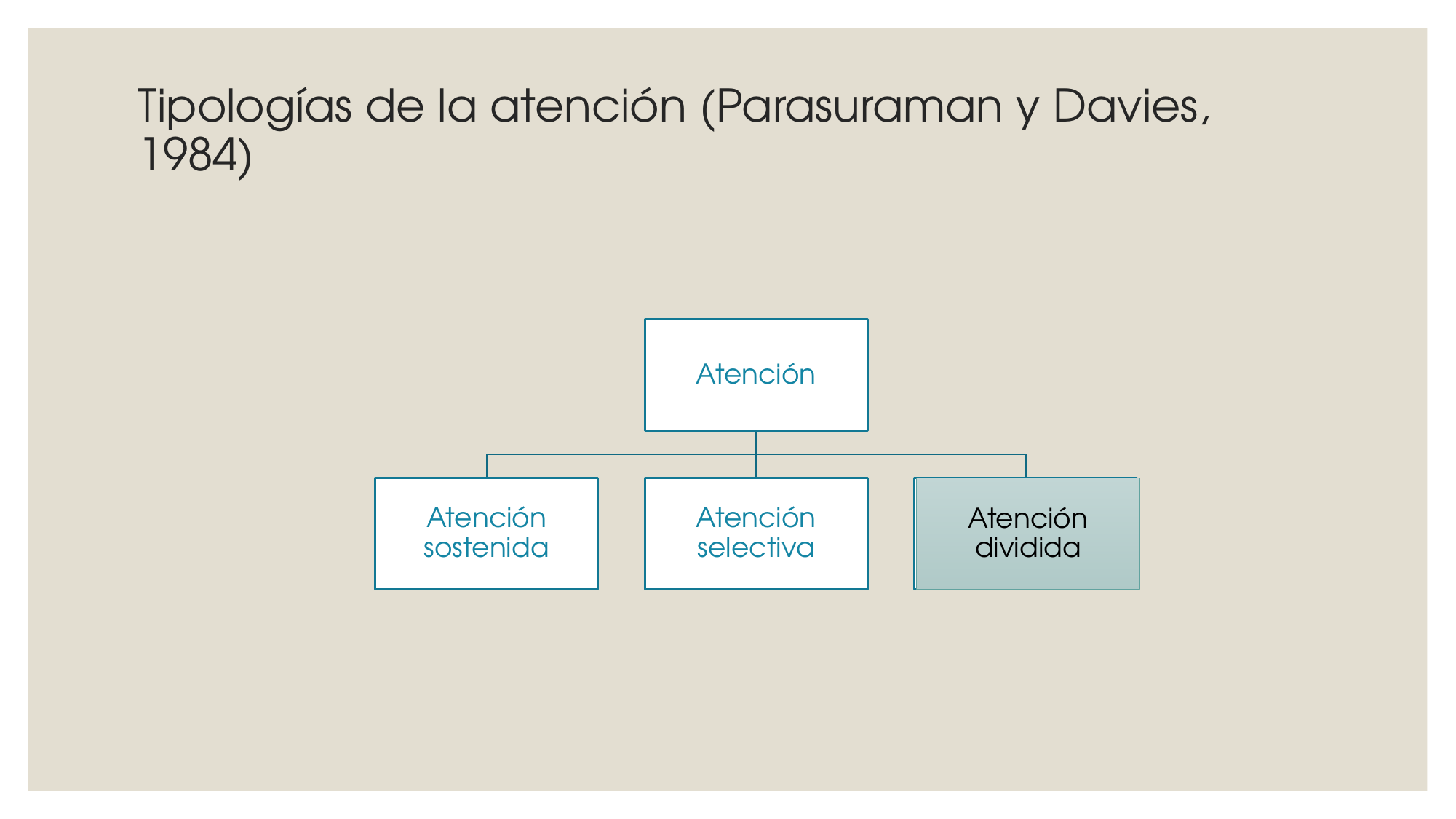

# Tipologías de la atención (Parasuraman y Davies, 1984)
Atención
Atención sostenida
Atención selectiva
Atención dividida
Atención dividida